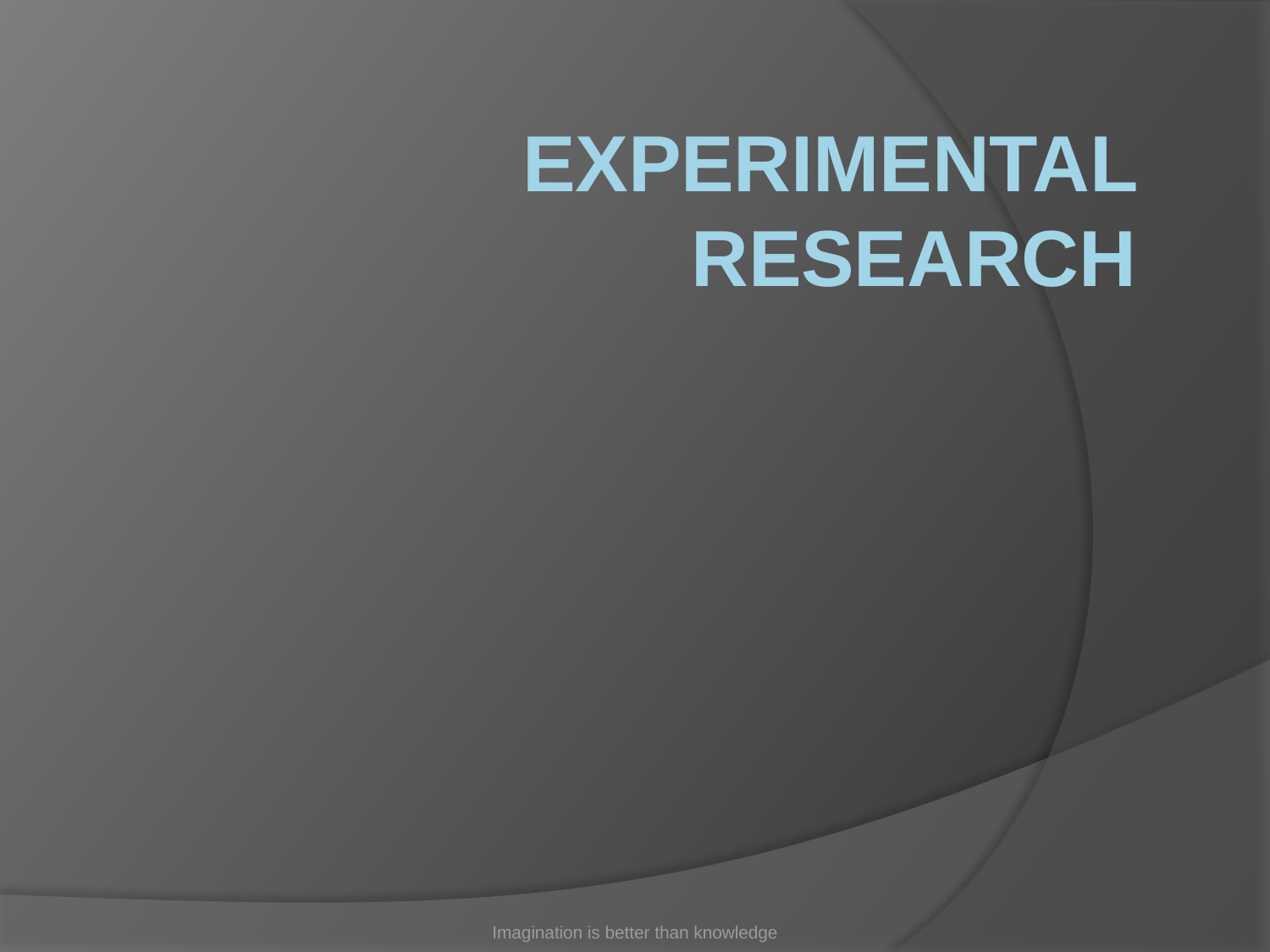

# Experimental Research

Imagination is better than knowledge